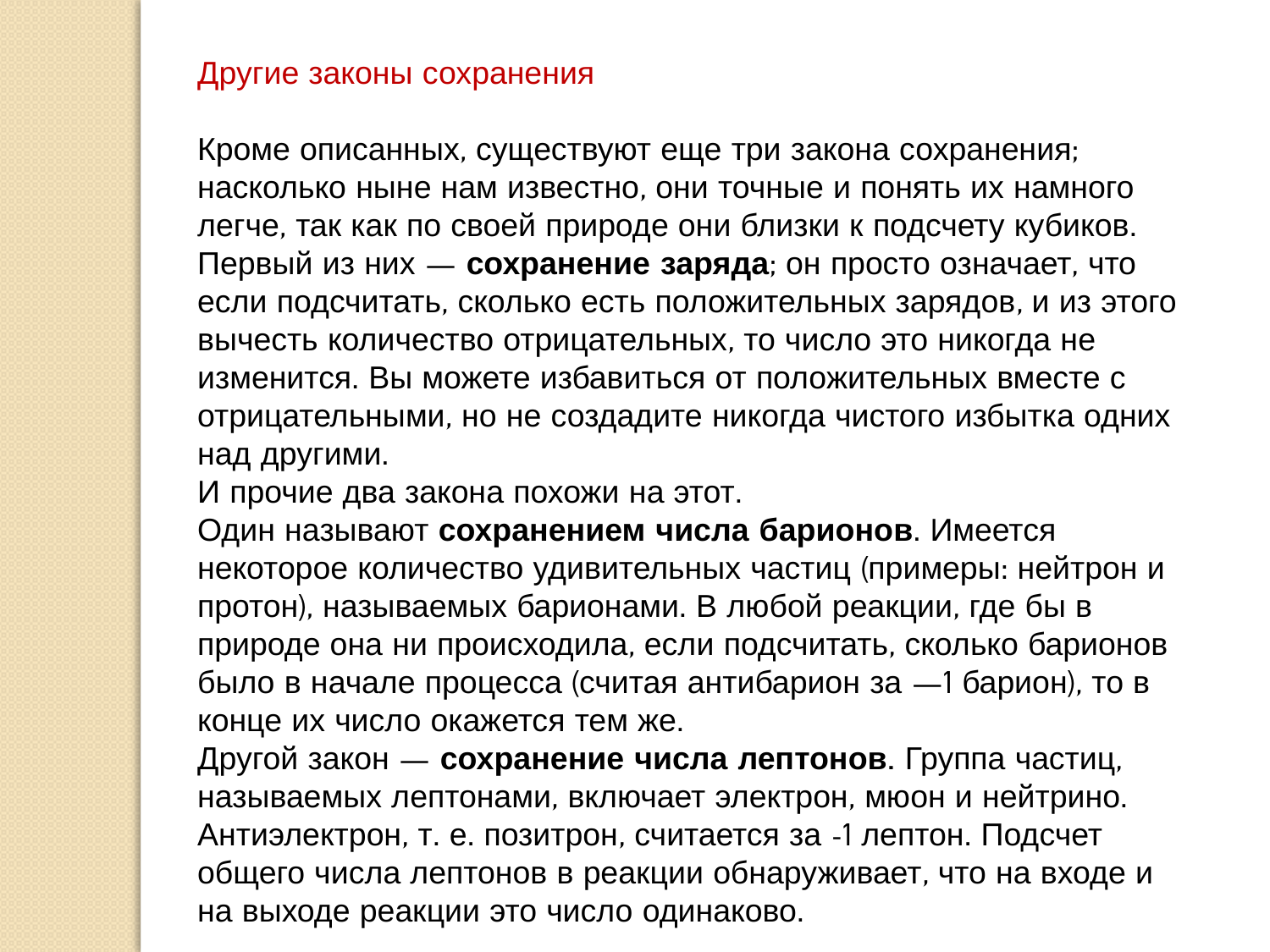

Другие законы сохранения

Кроме описанных, существуют еще три закона сохранения; насколько ныне нам известно, они точные и понять их намного легче, так как по своей природе они близки к подсчету кубиков.
Первый из них — сохранение заряда; он просто означает, что если подсчитать, сколько есть положительных зарядов, и из этого вычесть количество отрицательных, то число это никогда не изменится. Вы можете избавиться от положительных вместе с отрицательными, но не создадите никогда чистого избытка одних над другими.
И прочие два закона похожи на этот.
Один называют сохранением числа барионов. Имеется некоторое количество удивительных частиц (примеры: нейтрон и протон), называемых барионами. В любой реакции, где бы в природе она ни происходила, если подсчитать, сколько барионов было в начале процесса (считая антибарион за —1 барион), то в конце их число окажется тем же.
Другой закон — сохранение числа лептонов. Группа частиц, называемых лептонами, включает электрон, мюон и нейтрино. Антиэлектрон, т. е. позитрон, считается за -1 лептон. Подсчет общего числа лептонов в реакции обнаруживает, что на входе и на выходе реакции это число одинаково.